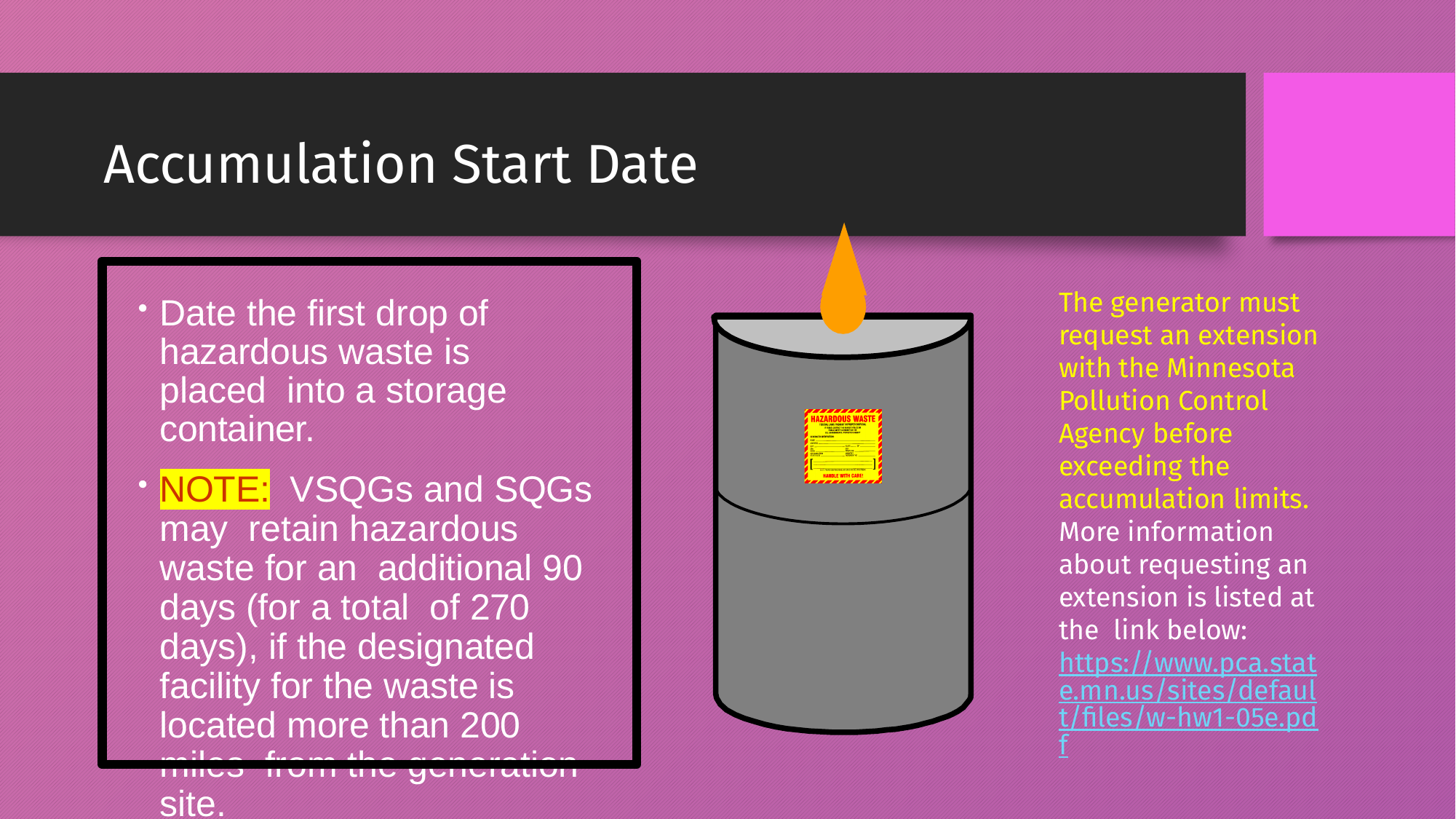

# Accumulation Start Date

The generator must request an extension with the Minnesota Pollution Control Agency before exceeding the accumulation limits.  More information about requesting an extension is listed at the  link below: https://www.pca.state.mn.us/sites/default/files/w-hw1-05e.pdf

Date the first drop of  hazardous waste is placed  into a storage container.
NOTE:  VSQGs and SQGs may  retain hazardous waste for an  additional 90 days (for a total  of 270 days), if the designated  facility for the waste is  located more than 200 miles  from the generation site.